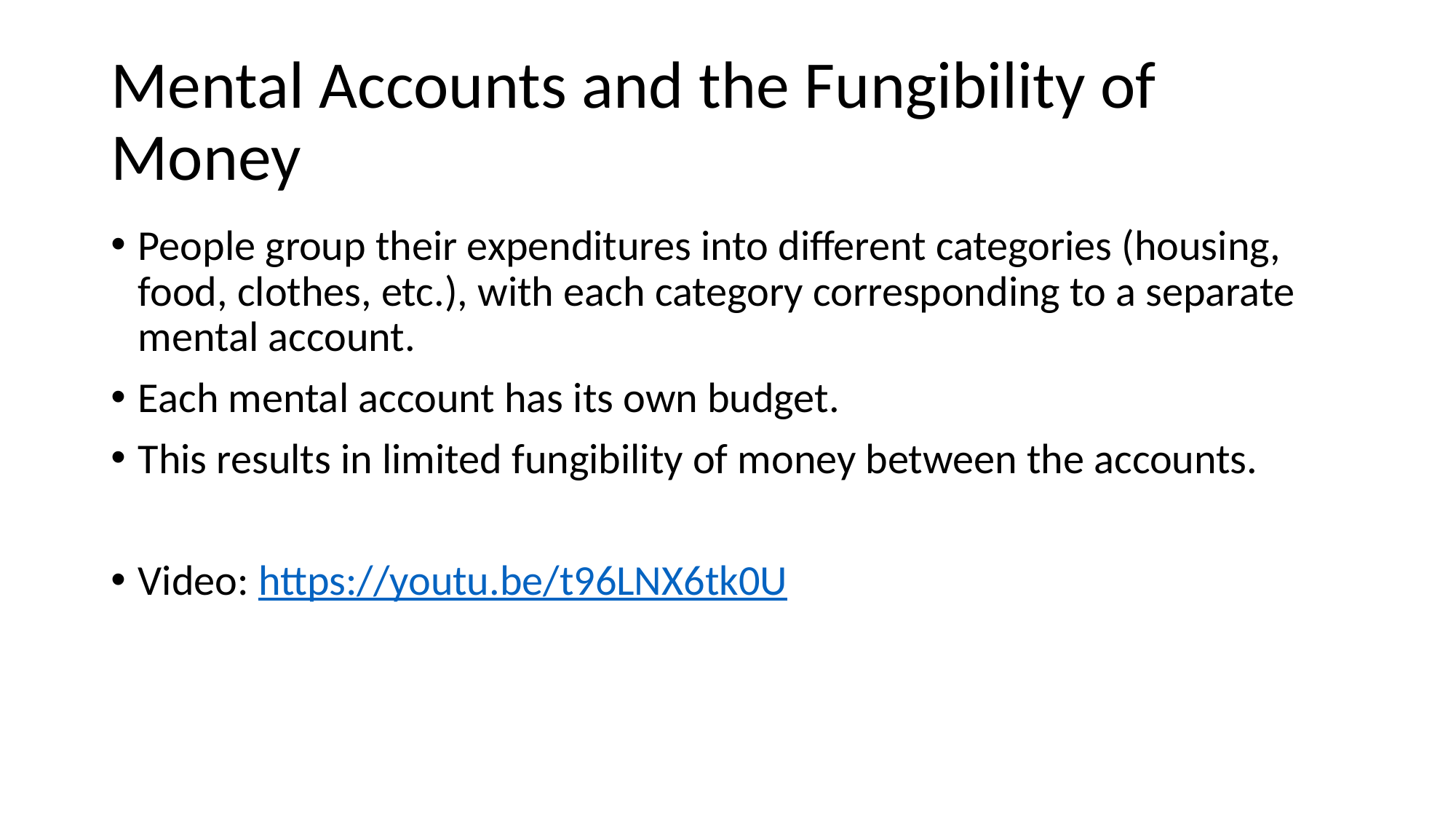

# Mental Accounts and the Fungibility of Money
People group their expenditures into different categories (housing, food, clothes, etc.), with each category corresponding to a separate mental account.
Each mental account has its own budget.
This results in limited fungibility of money between the accounts.

Video: https://youtu.be/t96LNX6tk0U